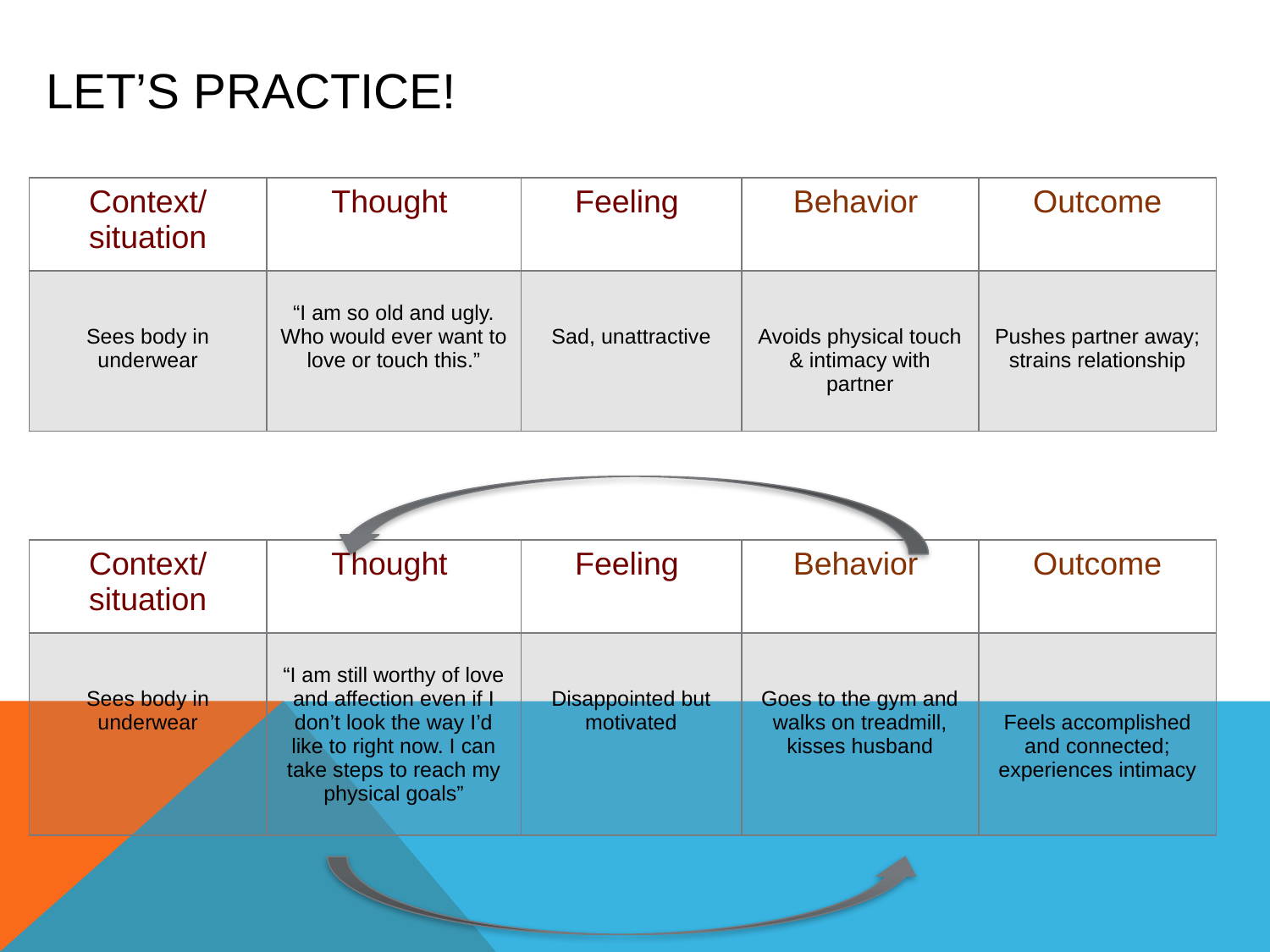

# Let’s practice!
| Context/ situation | Thought | Feeling | Behavior | Outcome |
| --- | --- | --- | --- | --- |
| Sees body in underwear | “I am so old and ugly. Who would ever want to love or touch this.” | Sad, unattractive | Avoids physical touch & intimacy with partner | Pushes partner away; strains relationship |

| Context/ situation | Thought | Feeling | Behavior | Outcome |
| --- | --- | --- | --- | --- |
| Sees body in underwear | “I am still worthy of love and affection even if I don’t look the way I’d like to right now. I can take steps to reach my physical goals” | Disappointed but motivated | Goes to the gym and walks on treadmill, kisses husband | Feels accomplished and connected; experiences intimacy |